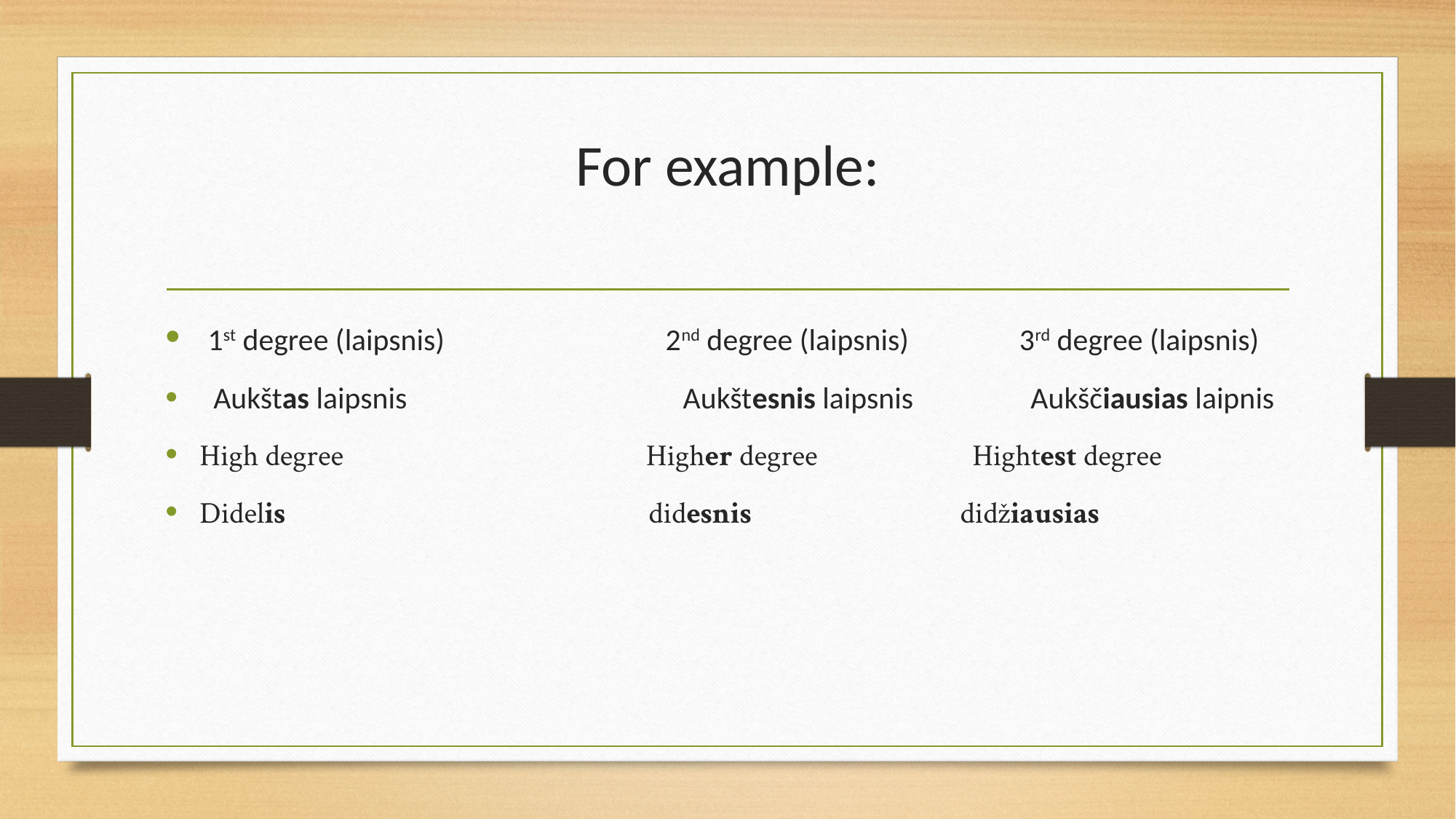

# For example:
 1st degree (laipsnis)                                2nd degree (laipsnis)                3rd degree (laipsnis)
  Aukštas laipsnis                                        Aukštesnis laipsnis                 Aukščiausias laipnis
High degree                                             Higher degree                       Hightest degree
Didelis                                                      didesnis                               didžiausias